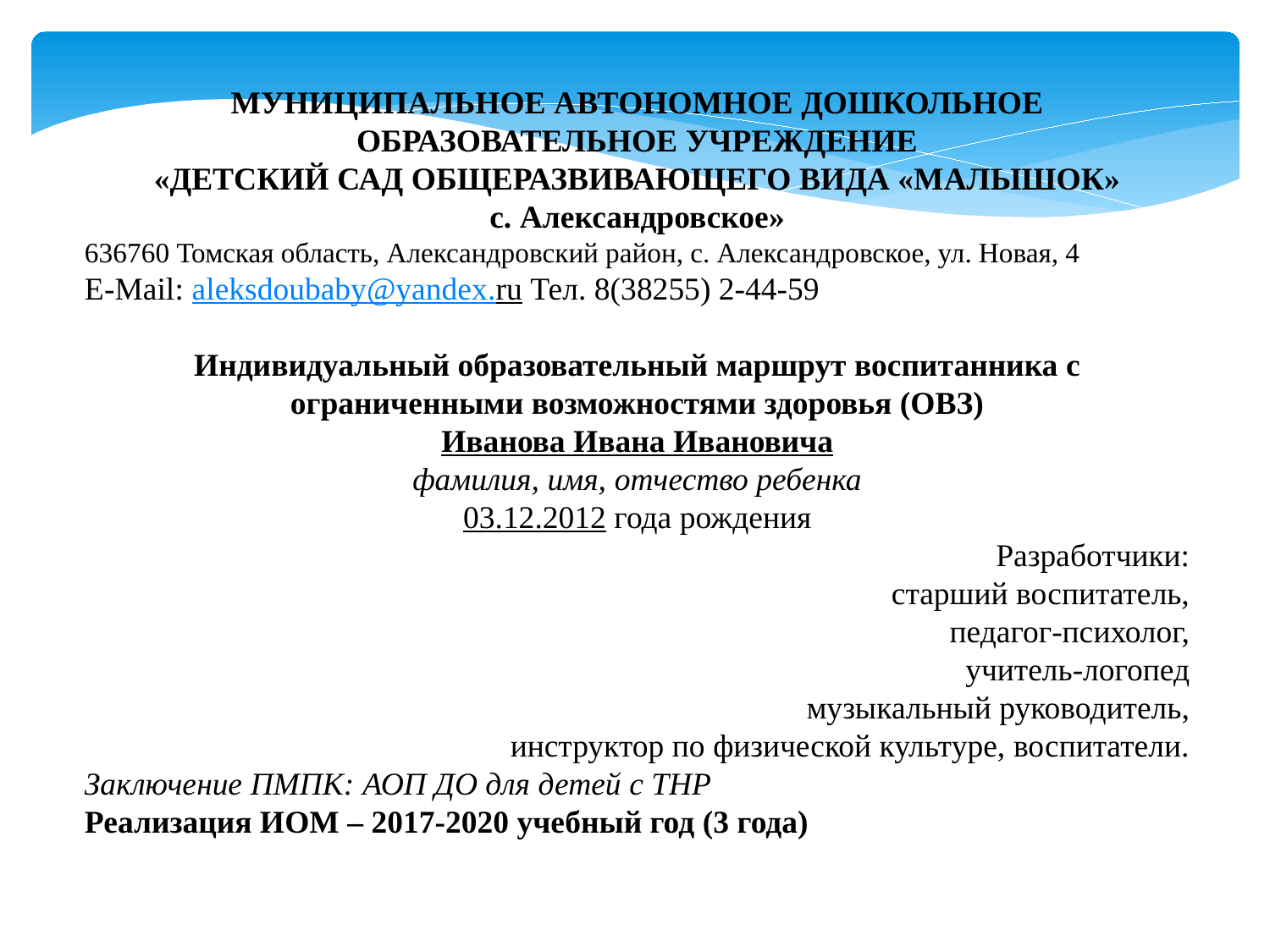

МУНИЦИПАЛЬНОЕ АВТОНОМНОЕ ДОШКОЛЬНОЕ ОБРАЗОВАТЕЛЬНОЕ УЧРЕЖДЕНИЕ
«ДЕТСКИЙ САД ОБЩЕРАЗВИВАЮЩЕГО ВИДА «МАЛЫШОК»
с. Александровское»
636760 Томская область, Александровский район, с. Александровское, ул. Новая, 4
E-Mail: aleksdoubaby@yandex.ru Тел. 8(38255) 2-44-59

Индивидуальный образовательный маршрут воспитанника с ограниченными возможностями здоровья (ОВЗ)
Иванова Ивана Ивановича
фамилия, имя, отчество ребенка
03.12.2012 года рождения
Разработчики:
старший воспитатель,
педагог-психолог,
учитель-логопед
музыкальный руководитель,
инструктор по физической культуре, воспитатели.
Заключение ПМПК: АОП ДО для детей с ТНР
Реализация ИОМ – 2017-2020 учебный год (3 года)